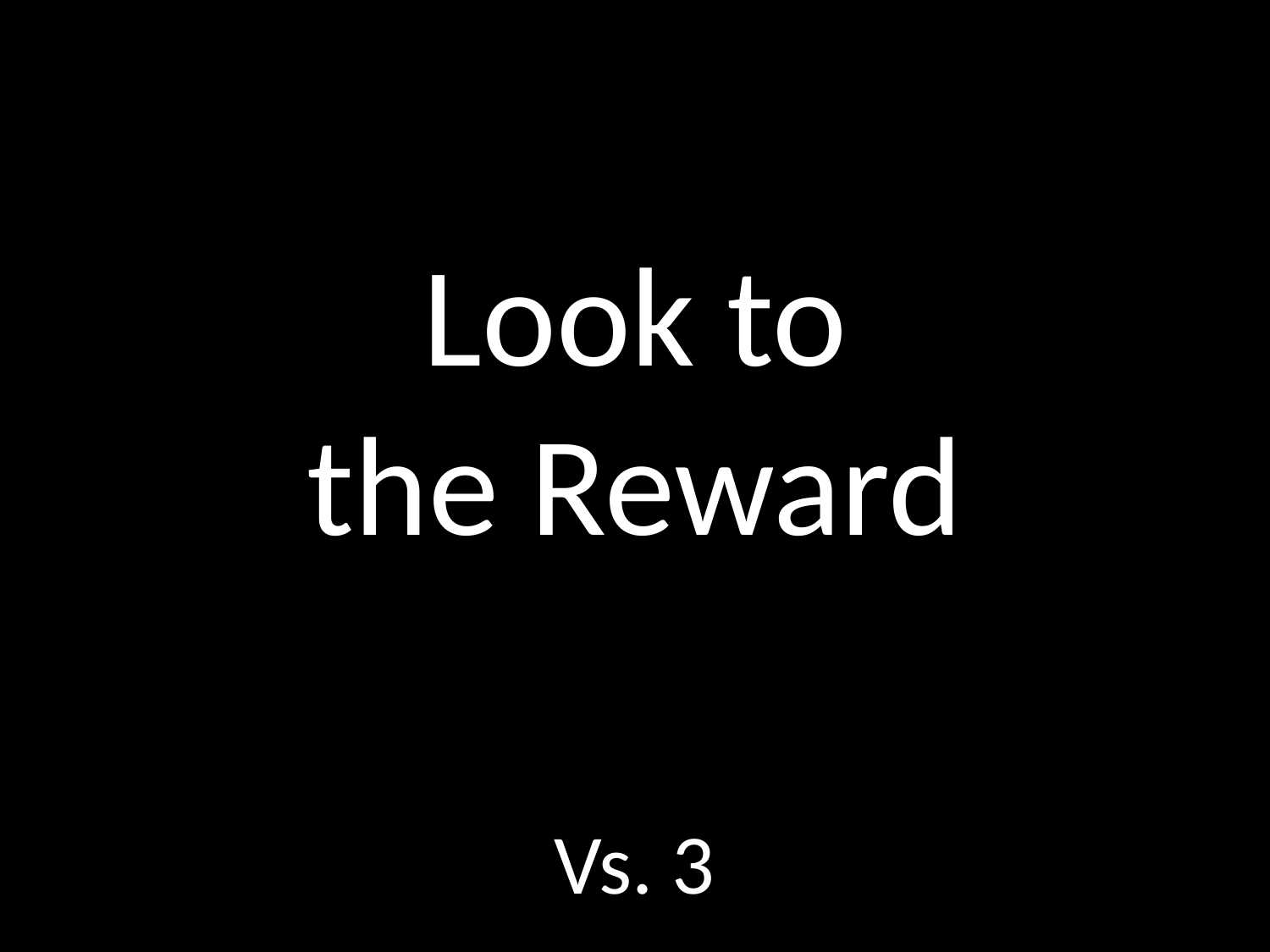

# Look to the Reward
GOD
GOD
Vs. 3